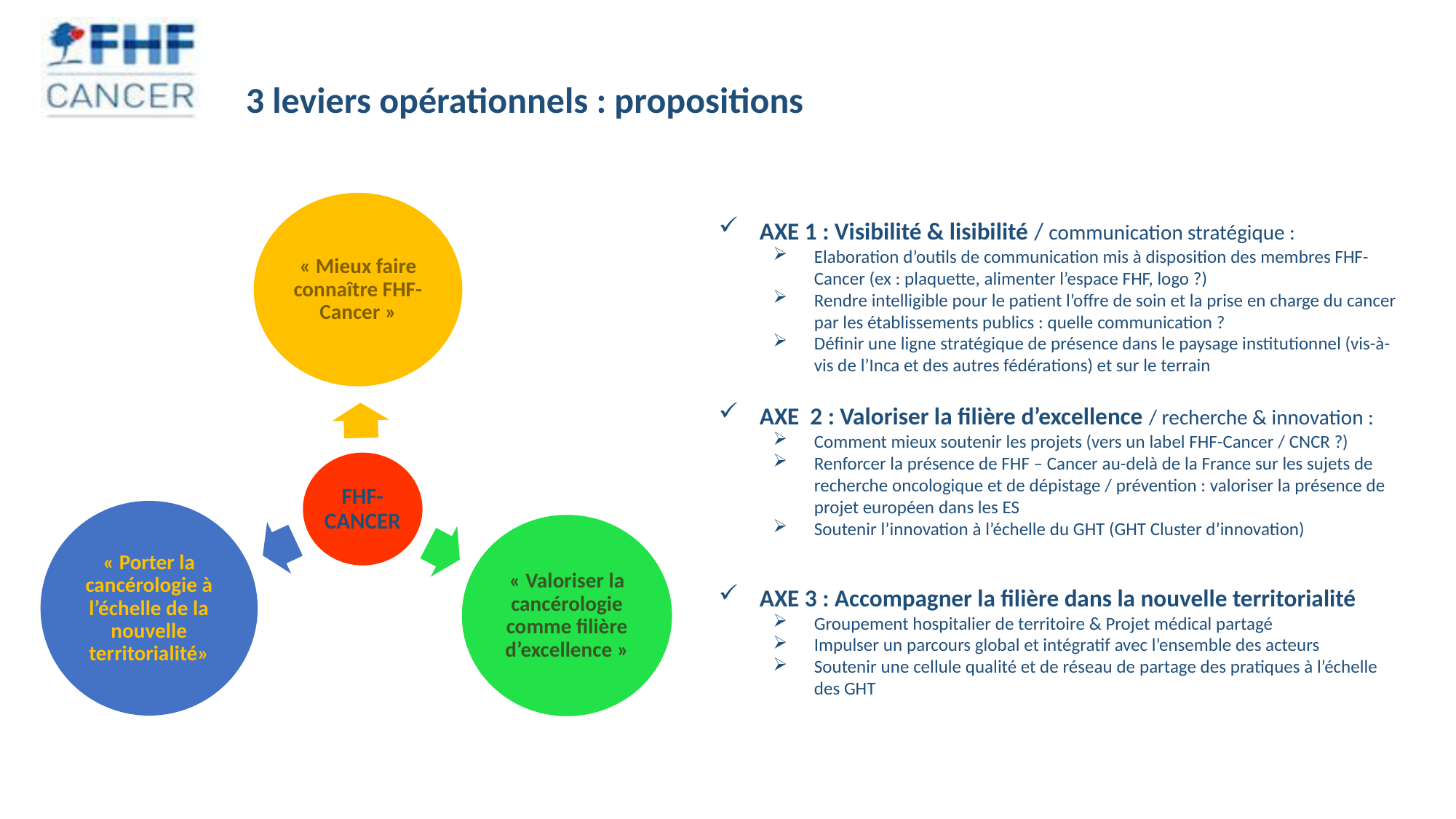

3 leviers opérationnels : propositions
AXE 1 : Visibilité & lisibilité / communication stratégique :
Elaboration d’outils de communication mis à disposition des membres FHF-Cancer (ex : plaquette, alimenter l’espace FHF, logo ?)
Rendre intelligible pour le patient l’offre de soin et la prise en charge du cancer par les établissements publics : quelle communication ?
Définir une ligne stratégique de présence dans le paysage institutionnel (vis-à-vis de l’Inca et des autres fédérations) et sur le terrain

AXE  2 : Valoriser la filière d’excellence / recherche & innovation :
Comment mieux soutenir les projets (vers un label FHF-Cancer / CNCR ?)
Renforcer la présence de FHF – Cancer au-delà de la France sur les sujets de recherche oncologique et de dépistage / prévention : valoriser la présence de projet européen dans les ES
Soutenir l’innovation à l’échelle du GHT (GHT Cluster d’innovation)

AXE 3 : Accompagner la filière dans la nouvelle territorialité
Groupement hospitalier de territoire & Projet médical partagé
Impulser un parcours global et intégratif avec l’ensemble des acteurs
Soutenir une cellule qualité et de réseau de partage des pratiques à l’échelle des GHT
FHF-CANCER

« Mieux faire connaître FHF-Cancer »

« Valoriser la cancérologie comme filière d’excellence »

« Porter la cancérologie à l’échelle de la nouvelle territorialité»